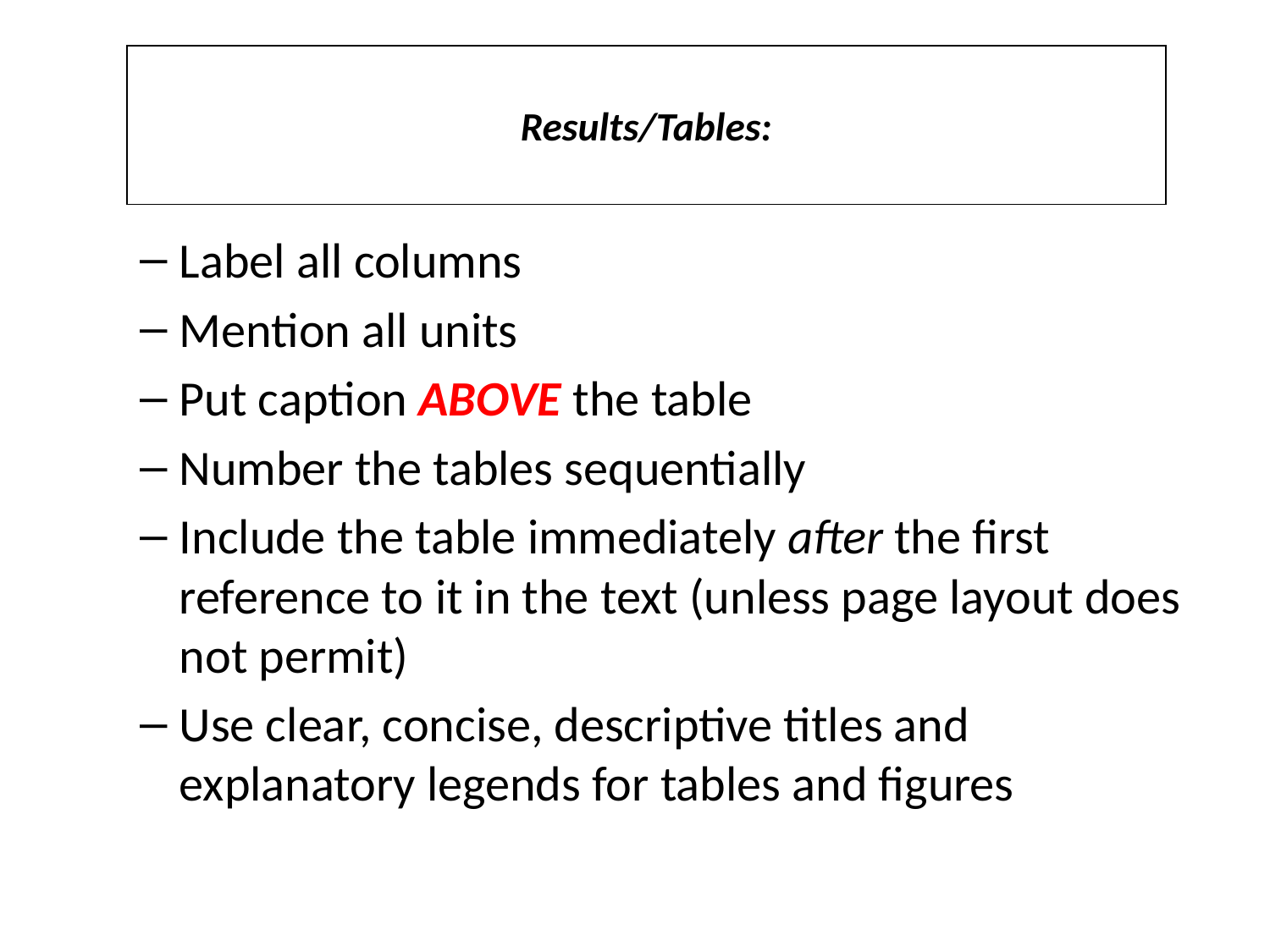

# Results/Tables:
Label all columns
Mention all units
Put caption ABOVE the table
Number the tables sequentially
Include the table immediately after the first reference to it in the text (unless page layout does not permit)
Use clear, concise, descriptive titles and explanatory legends for tables and figures